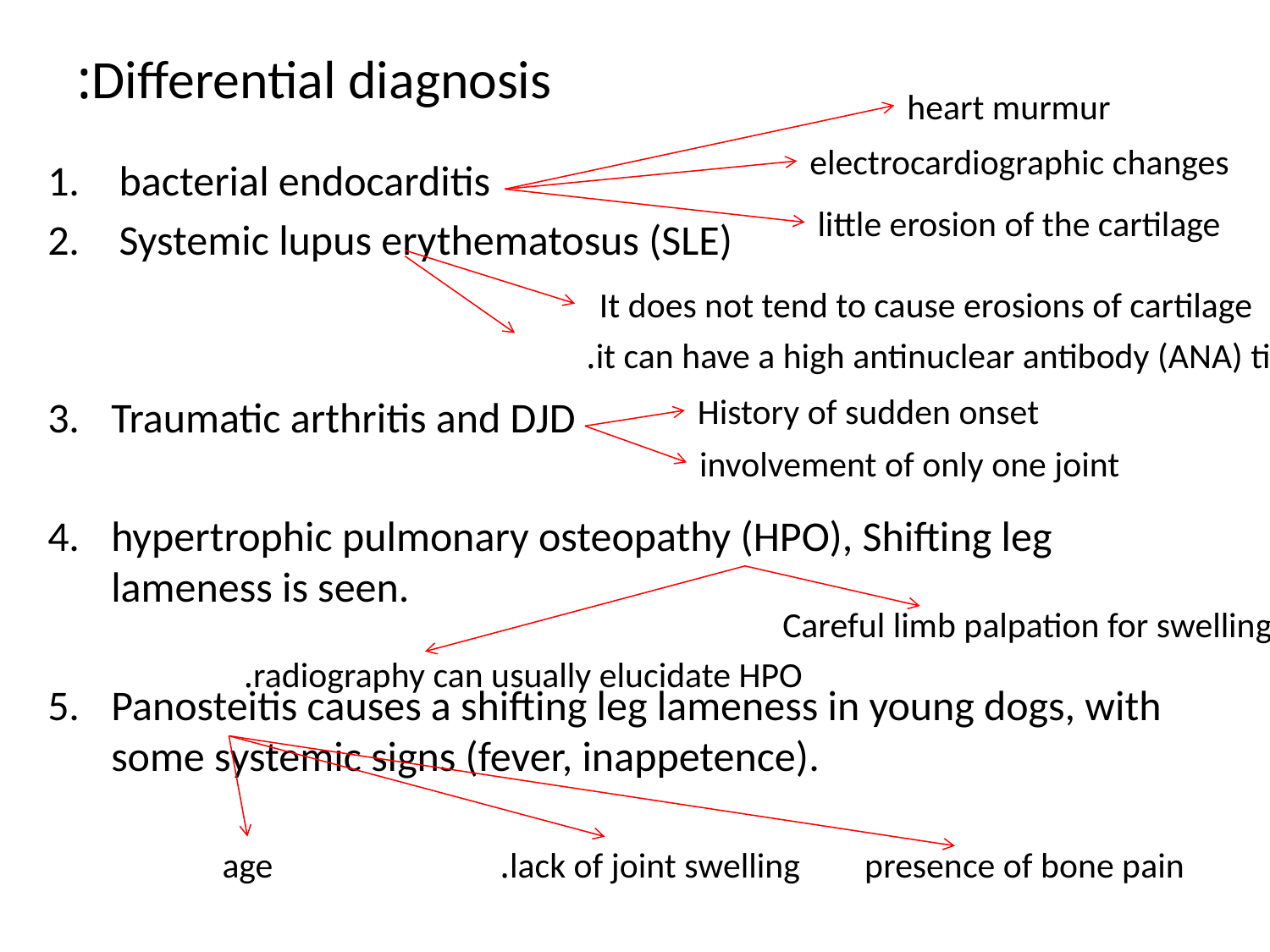

# Differential diagnosis:
heart murmur
electrocardiographic changes
bacterial endocarditis
Systemic lupus erythematosus (SLE)

Traumatic arthritis and DJD

hypertrophic pulmonary osteopathy (HPO), Shifting leg lameness is seen.

Panosteitis causes a shifting leg lameness in young dogs, with some systemic signs (fever, inappetence).

little erosion of the cartilage
It does not tend to cause erosions of cartilage
it can have a high antinuclear antibody (ANA) titer.
History of sudden onset
involvement of only one joint
Careful limb palpation for swelling
radiography can usually elucidate HPO.
age
lack of joint swelling.
presence of bone pain